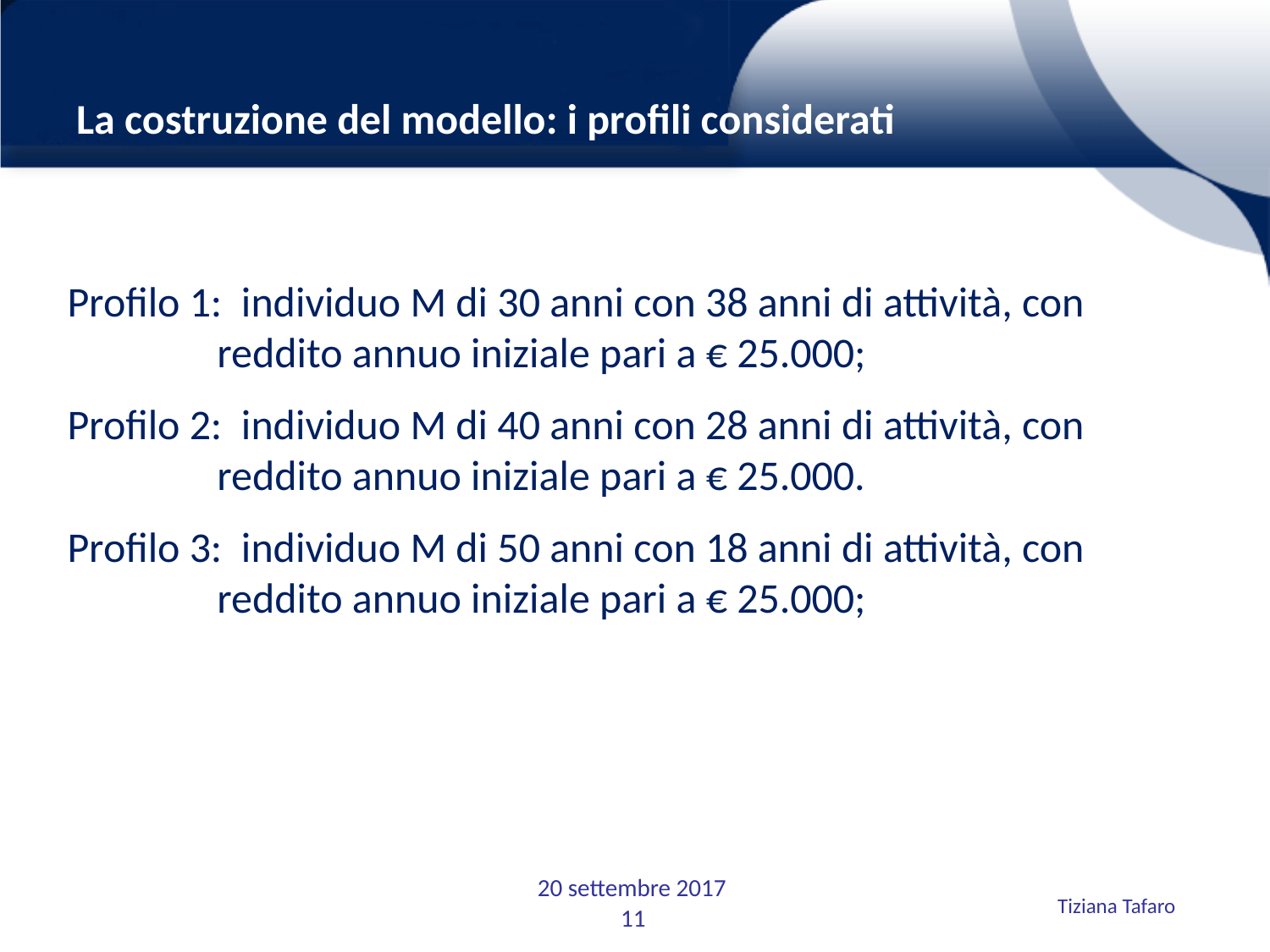

La costruzione del modello: i profili considerati

Profilo 1:  individuo M di 30 anni con 38 anni di attività, con reddito annuo iniziale pari a € 25.000;
Profilo 2:  individuo M di 40 anni con 28 anni di attività, con reddito annuo iniziale pari a € 25.000.
Profilo 3:  individuo M di 50 anni con 18 anni di attività, con reddito annuo iniziale pari a € 25.000;